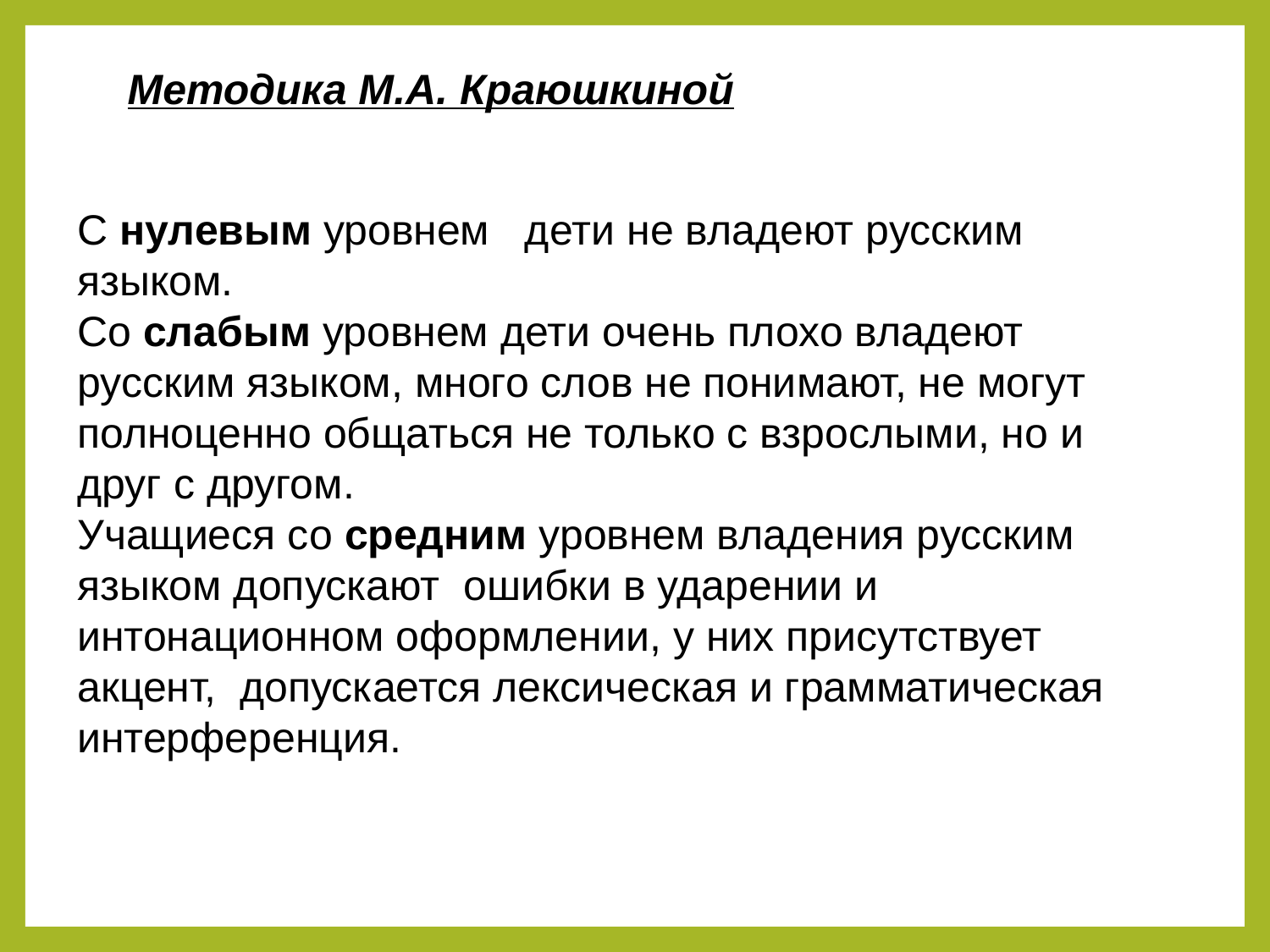

Методика М.А. Краюшкиной
С нулевым уровнем   дети не владеют русским языком.
Со слабым уровнем дети очень плохо владеют русским языком, много слов не понимают, не могут полноценно общаться не только с взрослыми, но и друг с другом.
Учащиеся со средним уровнем владения русским языком допускают  ошибки в ударении и интонационном оформлении, у них присутствует акцент,  допускается лексическая и грамматическая интерференция.